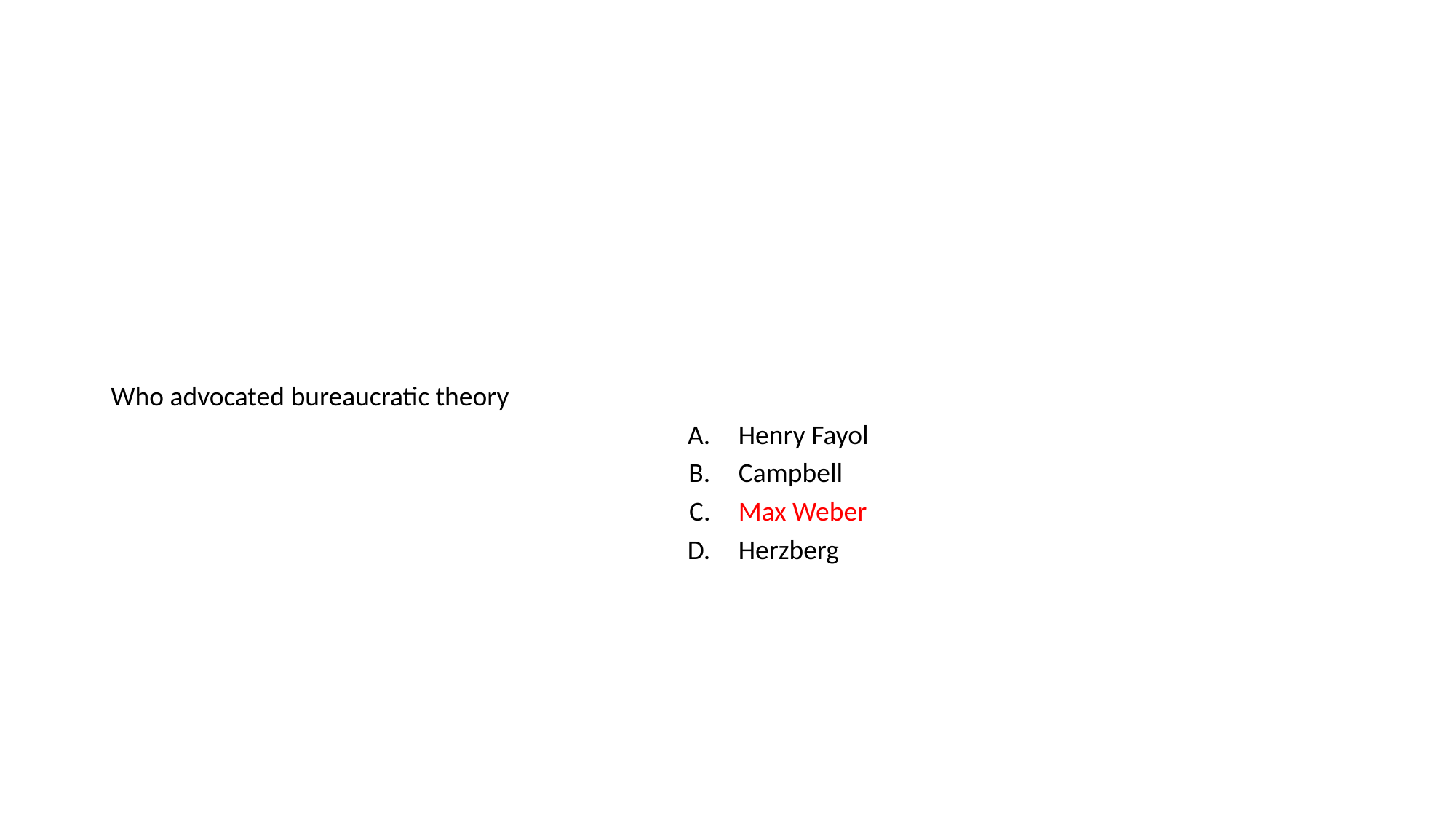

#
| Who advocated bureaucratic theory |  |
| --- | --- |
| A. | Henry Fayol |
| B. | Campbell |
| C. | Max Weber |
| D. | Herzberg |